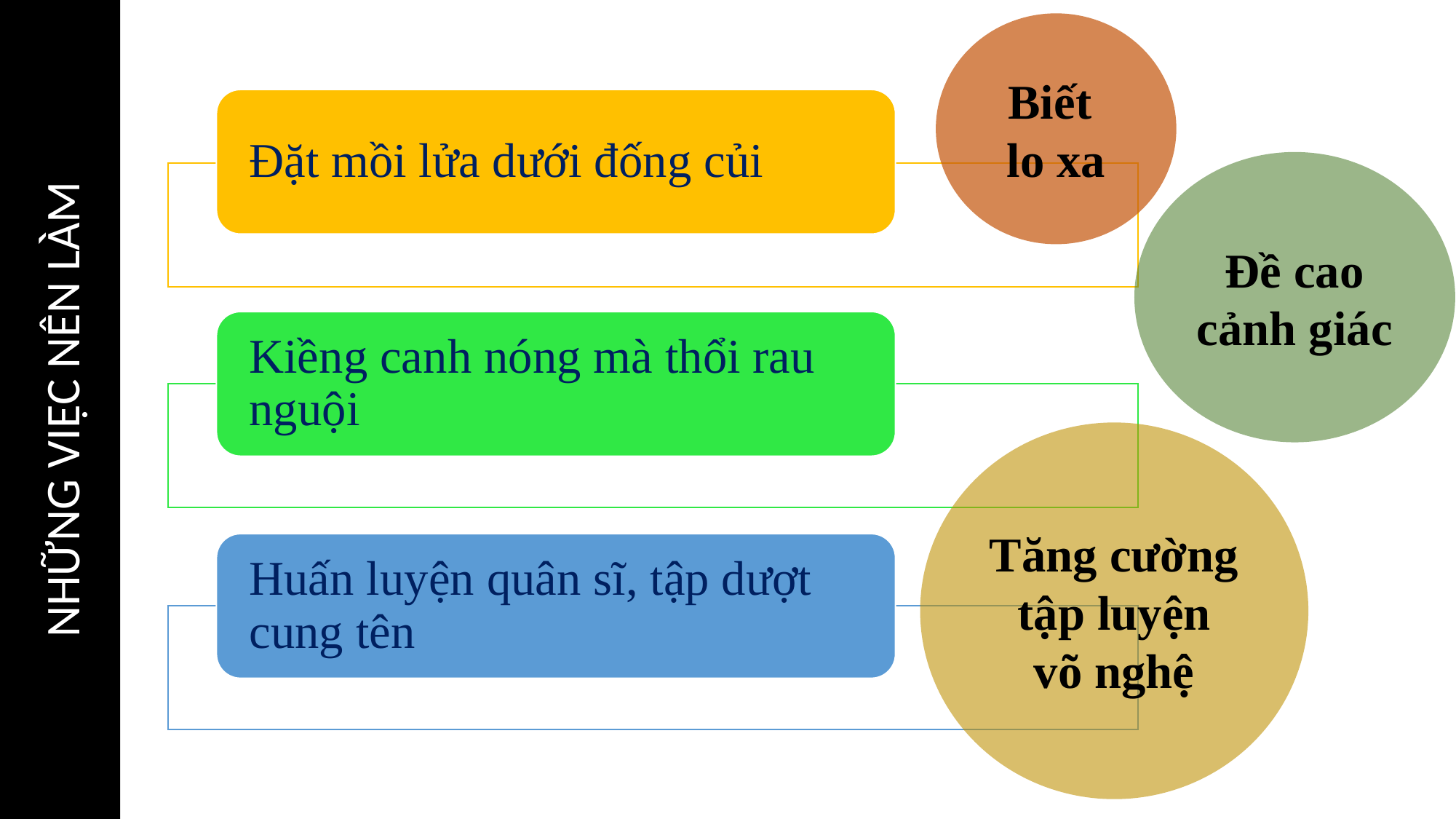

Biết
lo xa
Đặt mồi lửa dưới đống củi
Đề cao cảnh giác

Kiềng canh nóng mà thổi rau nguội
NHỮNG VIỆC NÊN LÀM

Tăng cường tập luyện võ nghệ
Huấn luyện quân sĩ, tập dượt cung tên